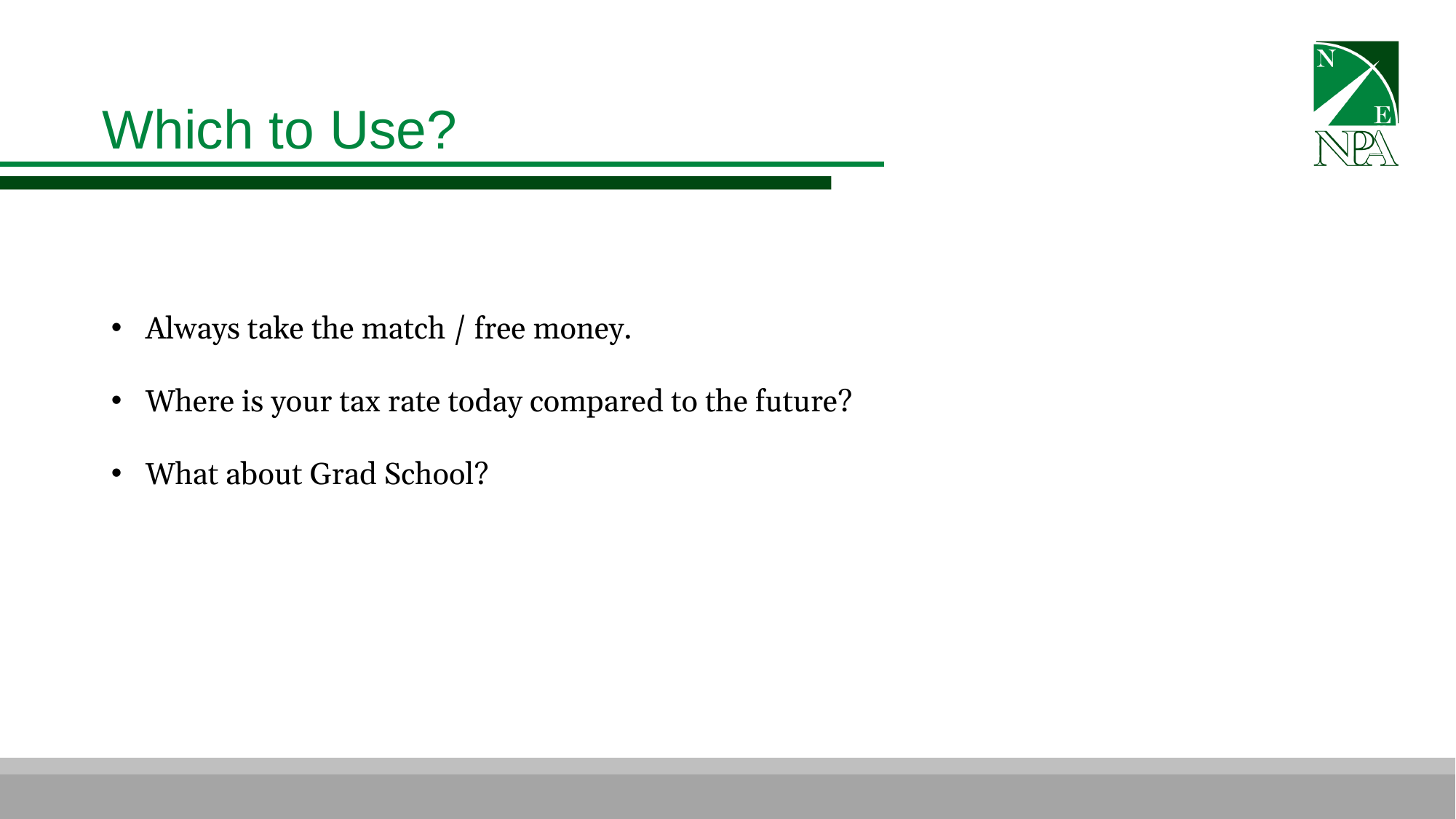

Which to Use?
Always take the match / free money.

Where is your tax rate today compared to the future?

What about Grad School?